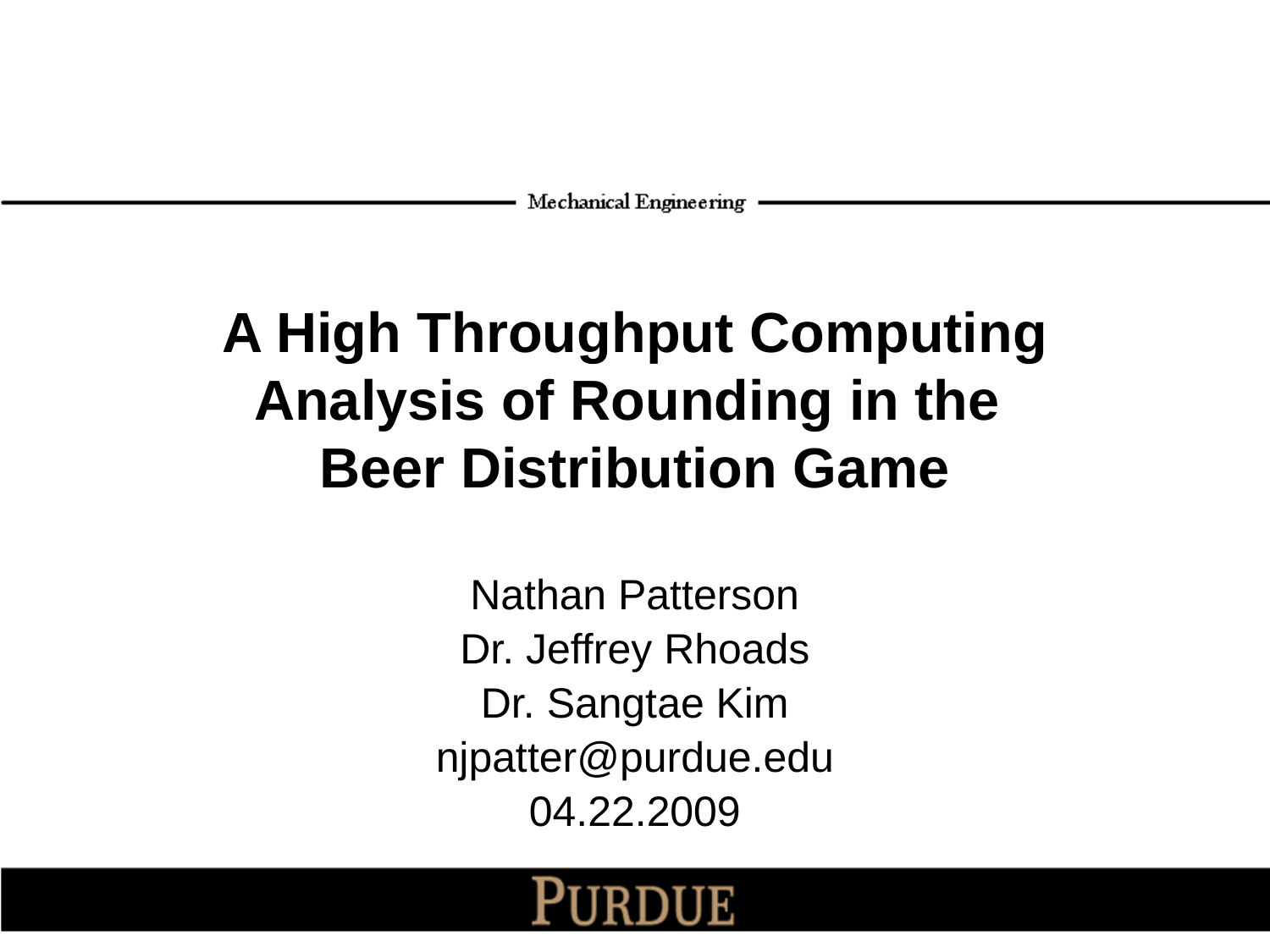

# A High Throughput Computing Analysis of Rounding in the Beer Distribution Game

Nathan Patterson
Dr. Jeffrey Rhoads
Dr. Sangtae Kim
njpatter@purdue.edu
04.22.2009